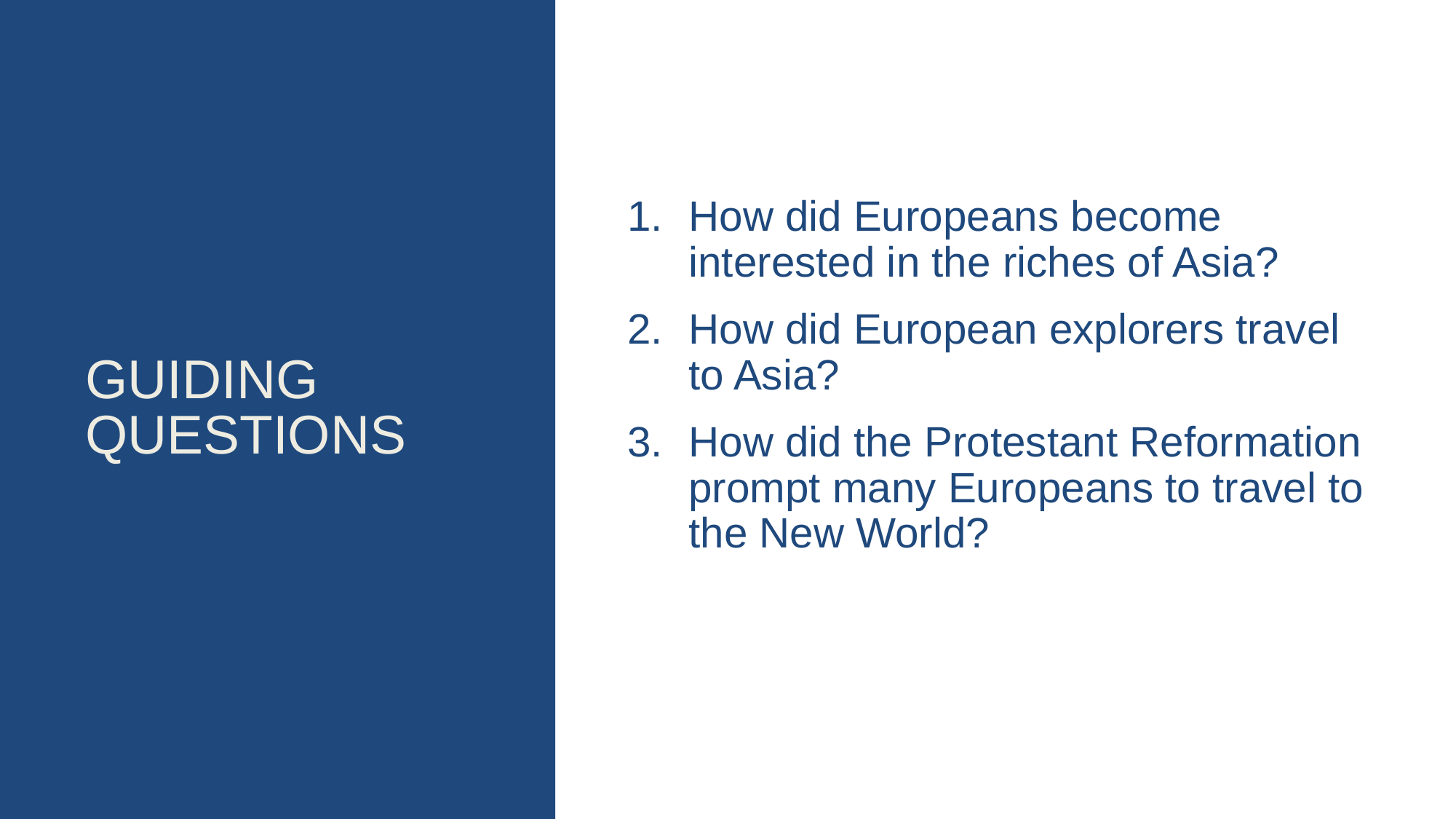

# Guiding questions
How did Europeans become interested in the riches of Asia?
How did European explorers travel to Asia?
How did the Protestant Reformation prompt many Europeans to travel to the New World?